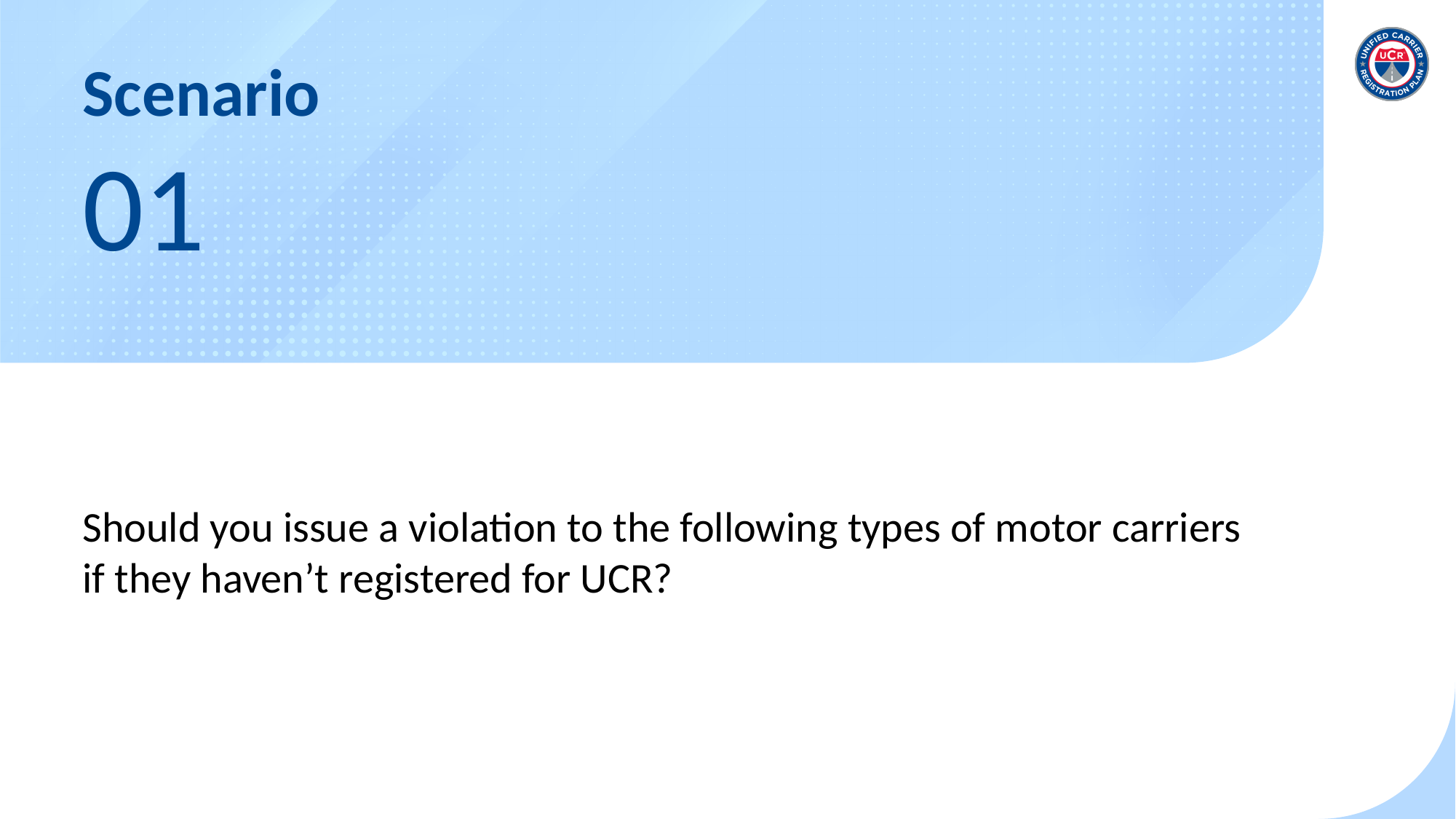

# Scenario 01
Should you issue a violation to the following types of motor carriers
if they haven’t registered for UCR?